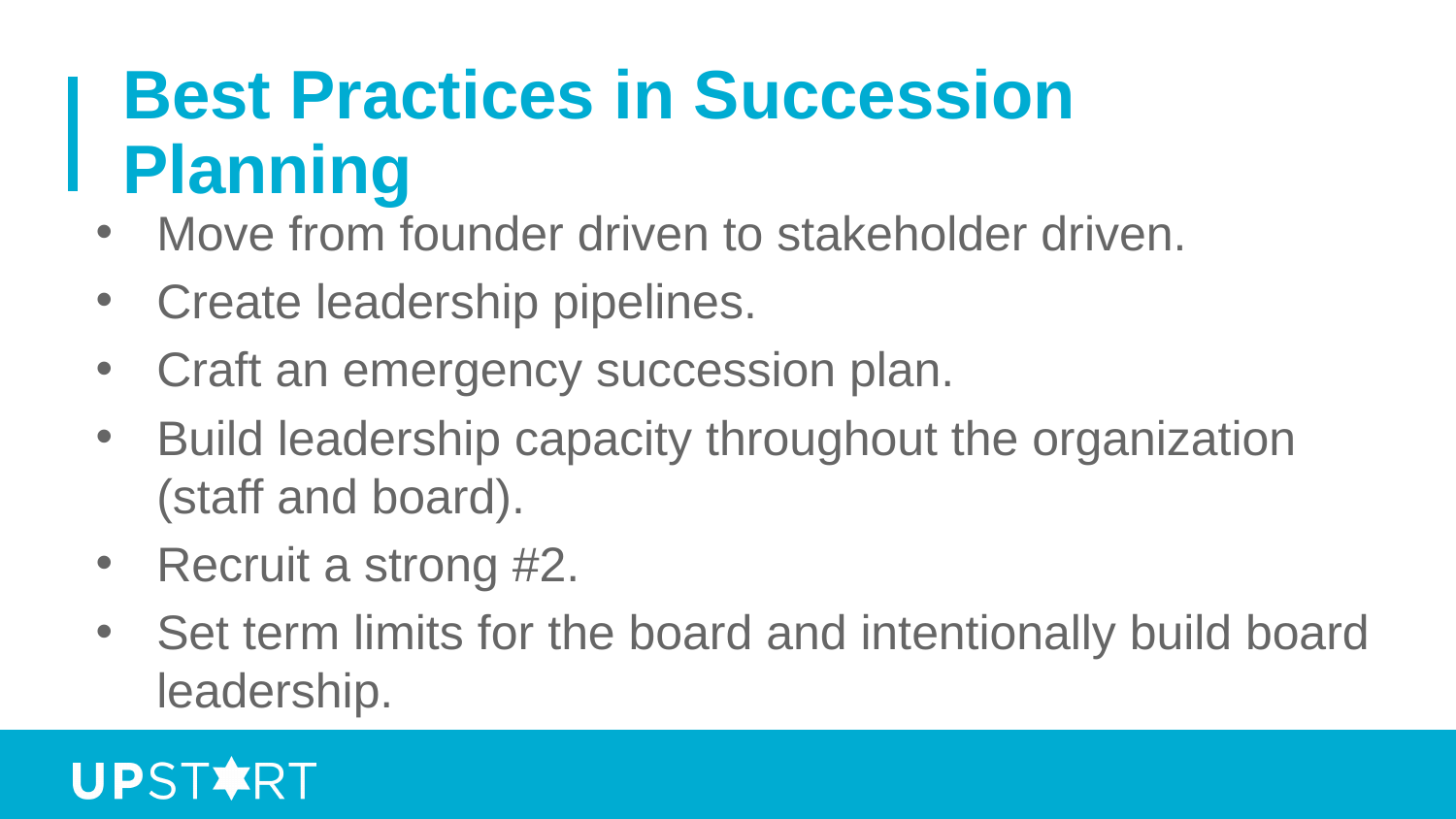

# Best Practices in Succession Planning
Move from founder driven to stakeholder driven.
Create leadership pipelines.
Craft an emergency succession plan.
Build leadership capacity throughout the organization (staff and board).
Recruit a strong #2.
Set term limits for the board and intentionally build board leadership.